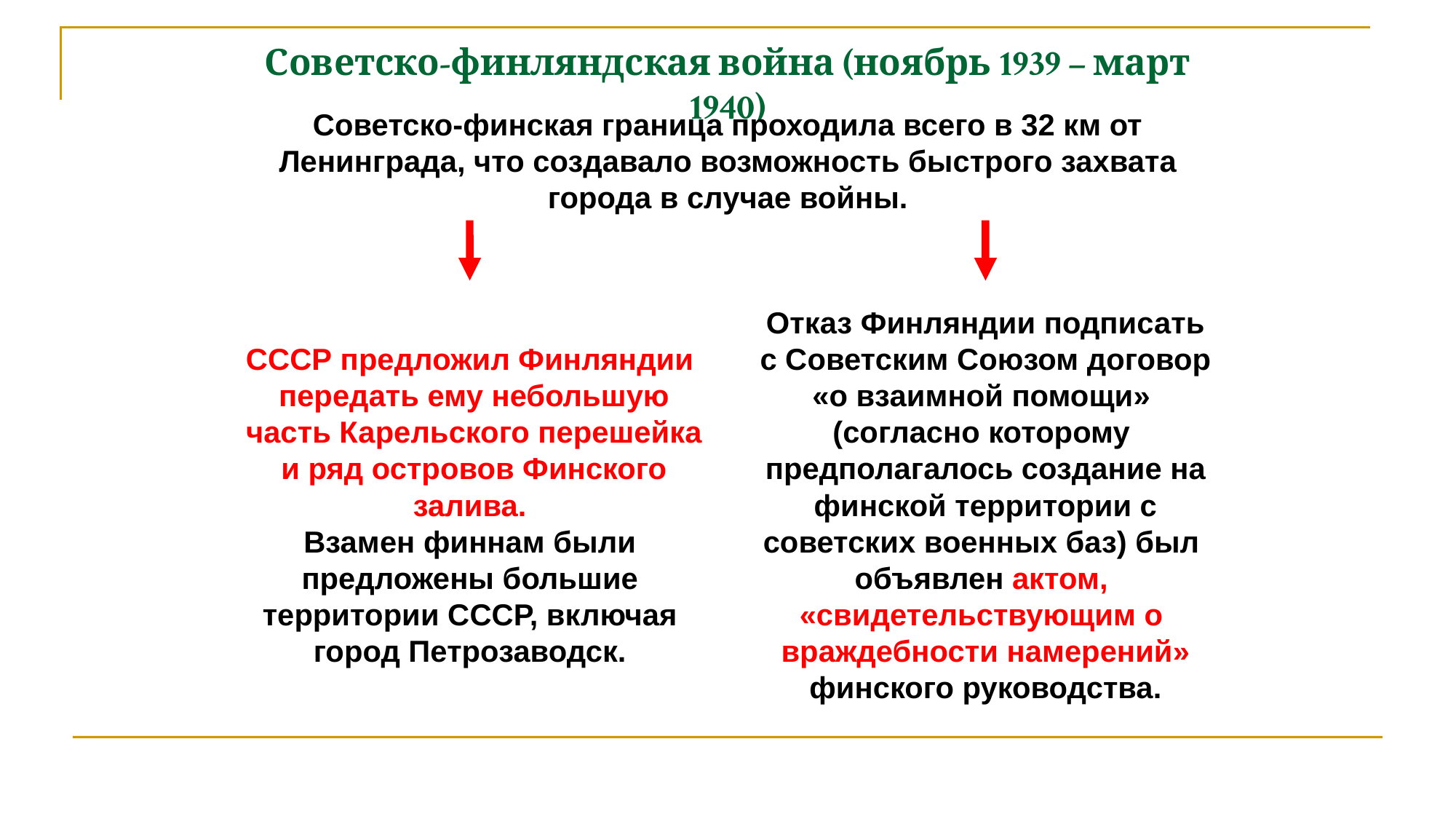

# Советско-финляндская война (ноябрь 1939 – март 1940)
Советско-финская граница проходила всего в 32 км от
Ленинграда, что создавало возможность быстрого захвата
города в случае войны.

СССР предложил Финляндии
передать ему небольшую
 часть Карельского перешейка
и ряд островов Финского
залива.
Взамен финнам были
предложены большие
территории СССР, включая
город Петрозаводск.
Отказ Финляндии подписать
 с Советским Союзом договор
«о взаимной помощи»
(согласно которому
предполагалось создание на
финской территории с
советских военных баз) был
объявлен актом,
«свидетельствующим о
враждебности намерений»
 финского руководства.